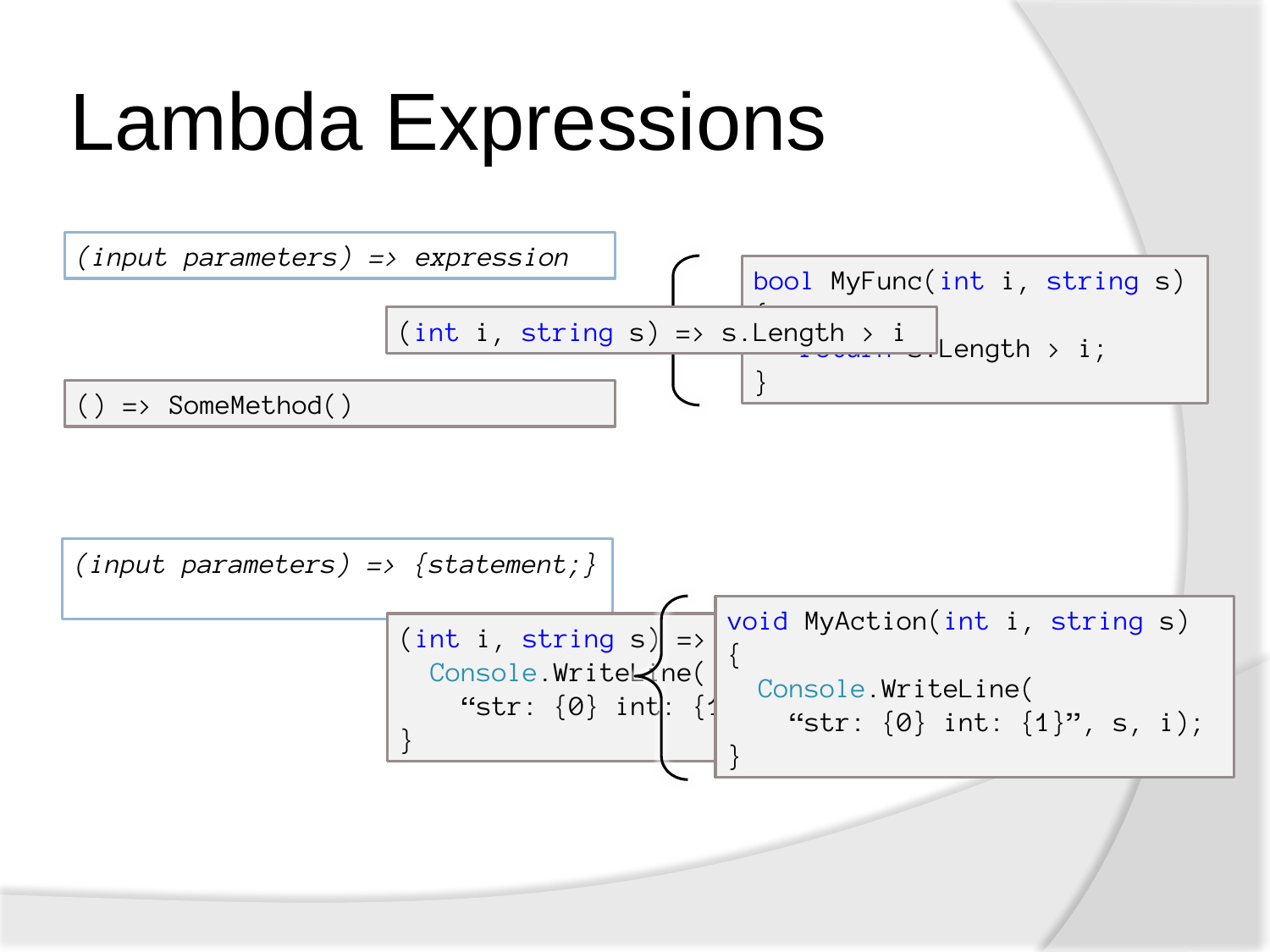

# Lambda Expressions
(input parameters) => expression

bool MyFunc(int i, string s)
{
   return s.Length > i;
}
(int i, string s) => s.Length > i
() => SomeMethod()
(input parameters) => {statement;}

void MyAction(int i, string s)
{
  Console.WriteLine(
    “str: {0} int: {1}”, s, i);
}
(int i, string s) => {
  Console.WriteLine(
    “str: {0} int: {1}”, s, i);
}